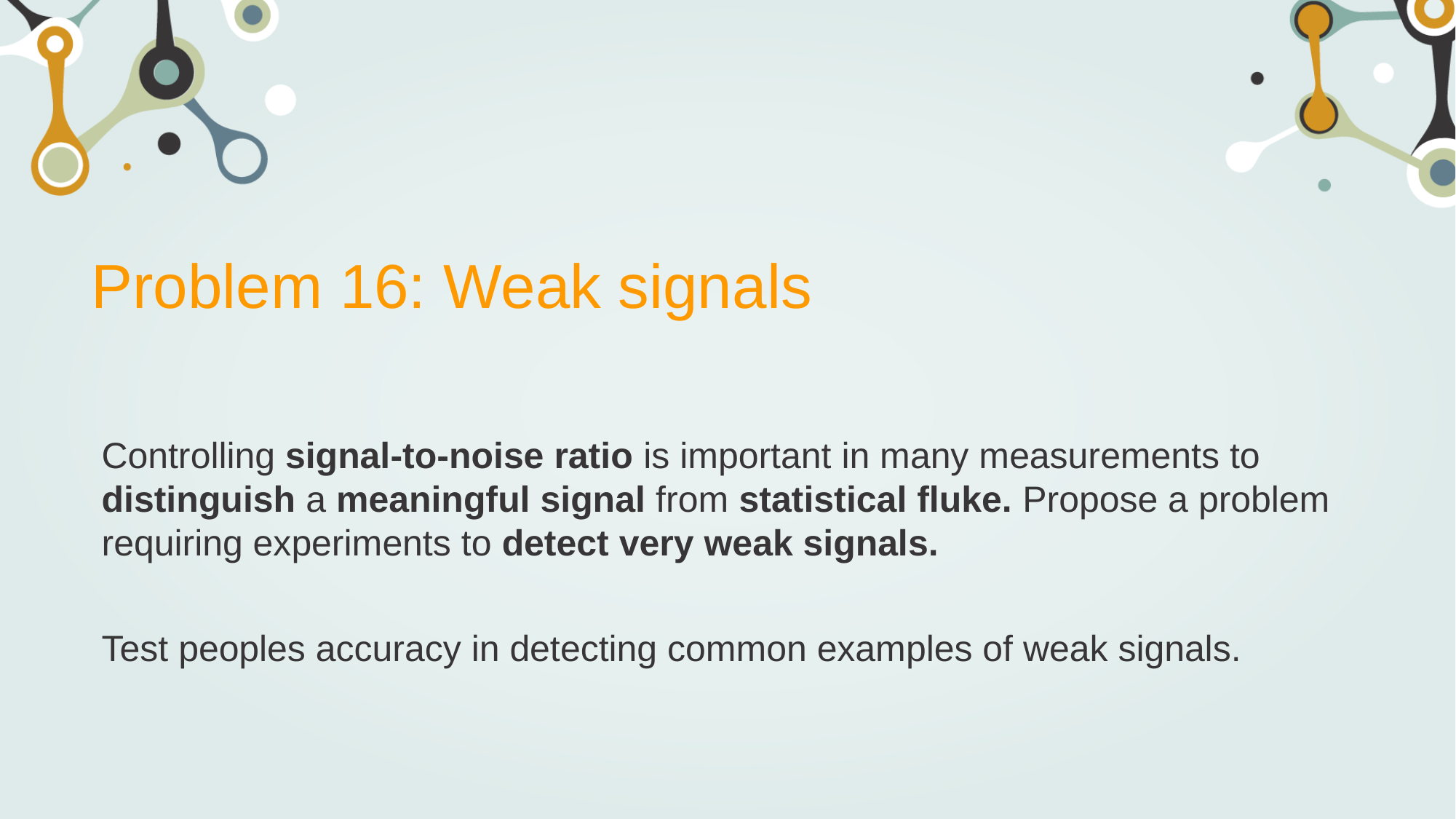

# Problem 16: Weak signals
Controlling signal-to-noise ratio is important in many measurements to distinguish a meaningful signal from statistical fluke. Propose a problem requiring experiments to detect very weak signals.

Test peoples accuracy in detecting common examples of weak signals.